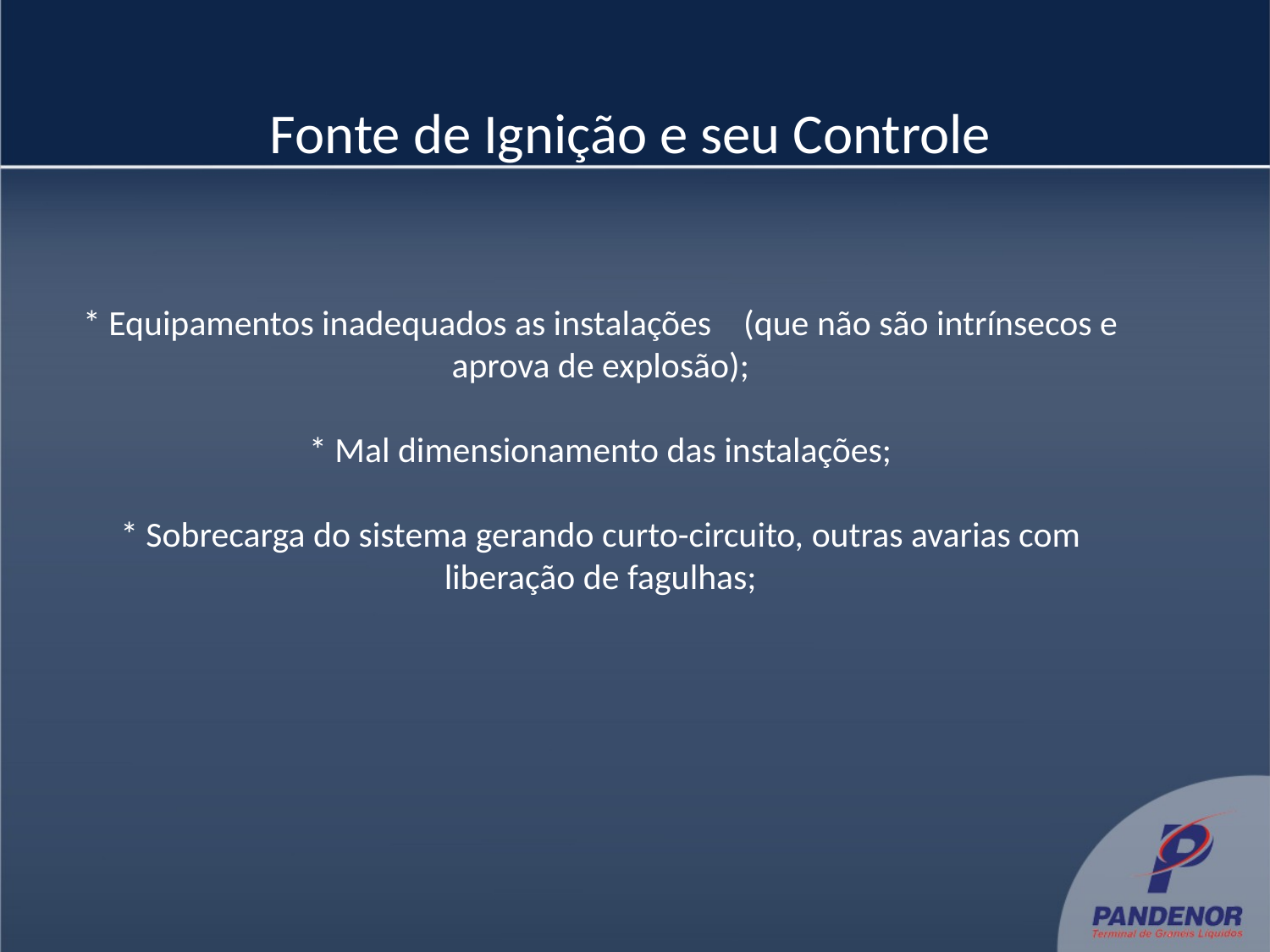

# Fonte de Ignição e seu Controle * Equipamentos inadequados as instalações    (que não são intrínsecos e aprova de explosão); * Mal dimensionamento das instalações; * Sobrecarga do sistema gerando curto-circuito, outras avarias com liberação de fagulhas;